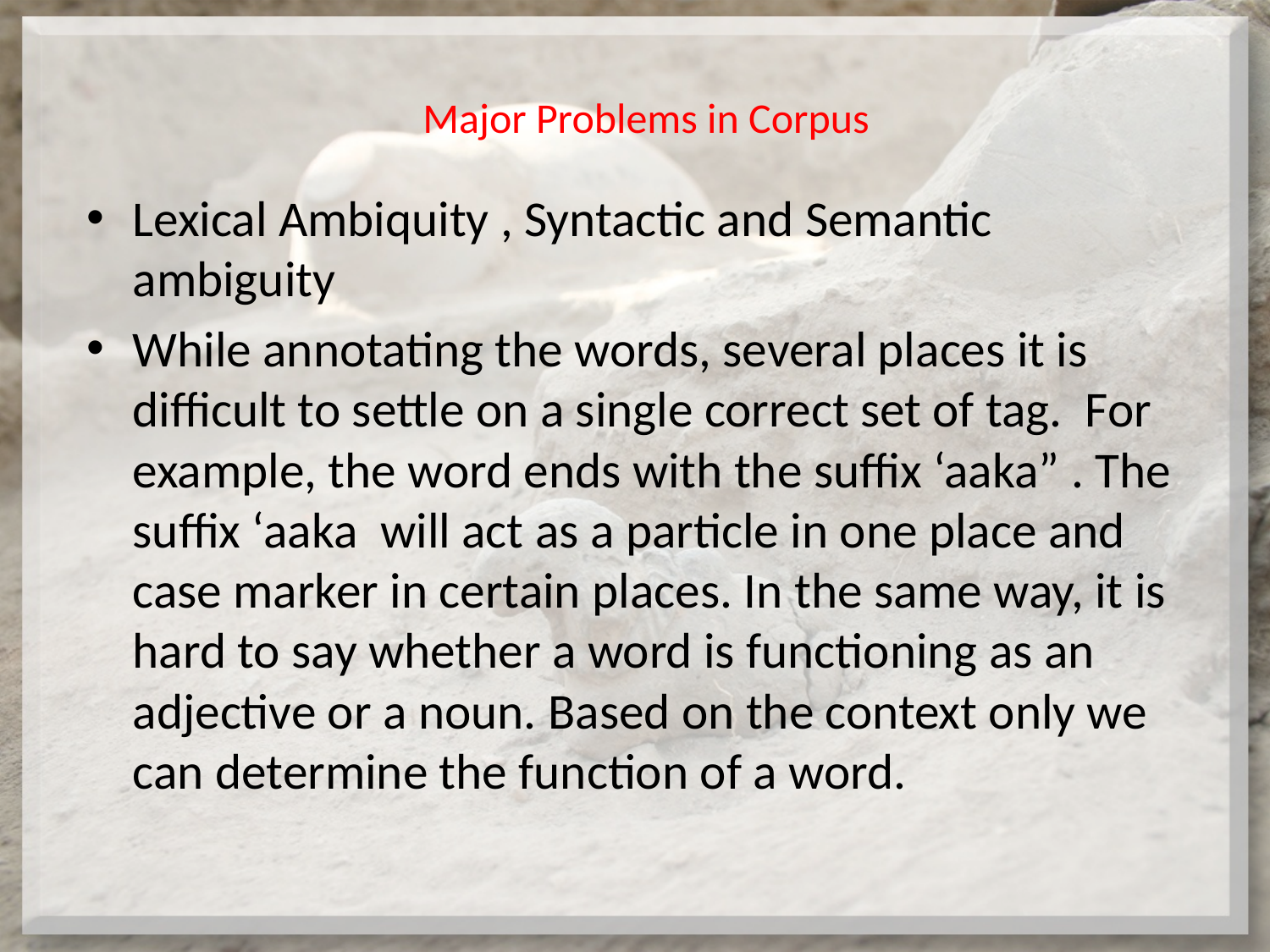

# Major Problems in Corpus
Lexical Ambiquity , Syntactic and Semantic ambiguity
While annotating the words, several places it is difficult to settle on a single correct set of tag.  For example, the word ends with the suffix ‘aaka” . The suffix ‘aaka  will act as a particle in one place and case marker in certain places. In the same way, it is hard to say whether a word is functioning as an adjective or a noun. Based on the context only we can determine the function of a word.